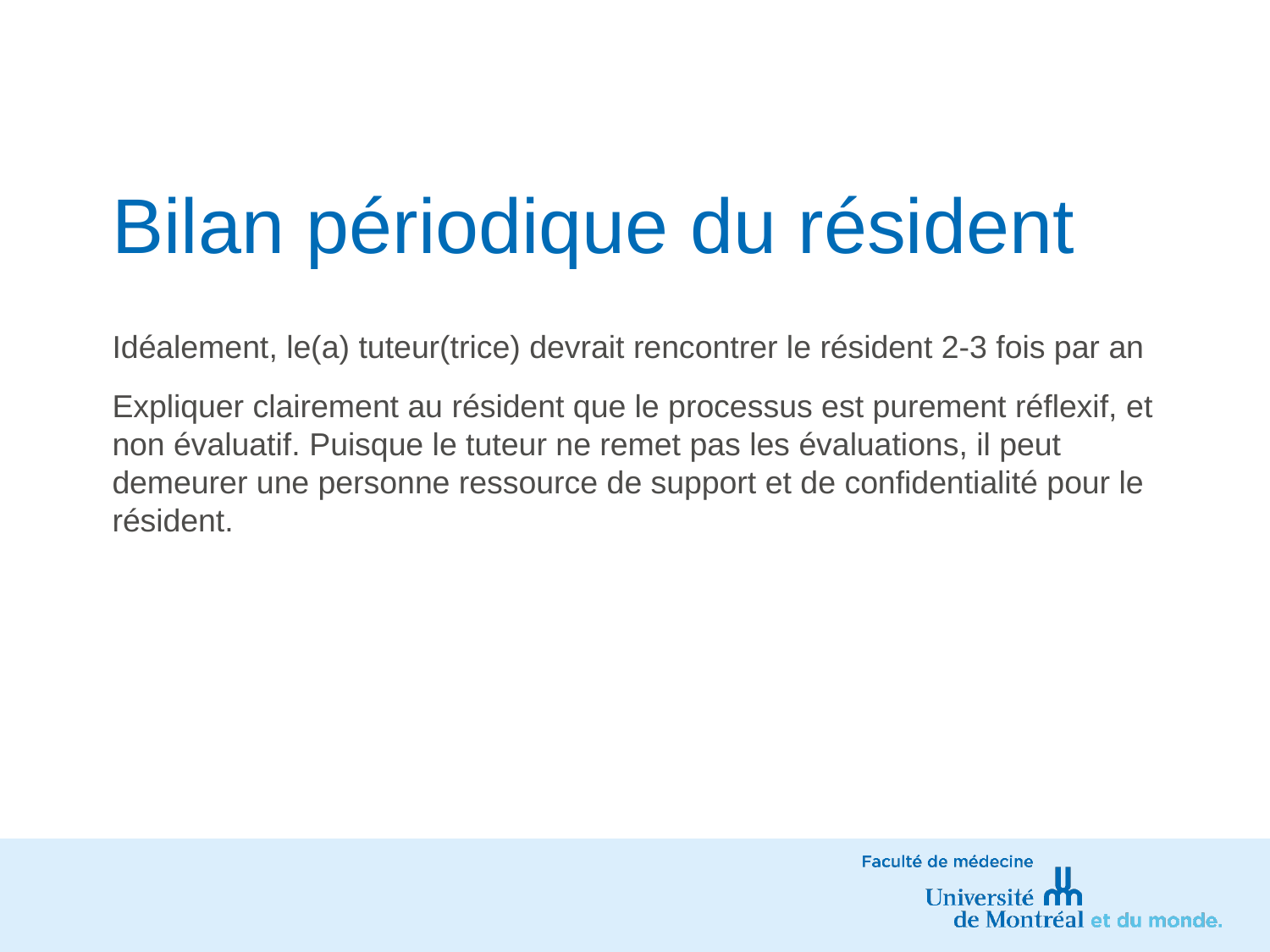

# Bilan périodique du résident
Idéalement, le(a) tuteur(trice) devrait rencontrer le résident 2-3 fois par an
Expliquer clairement au résident que le processus est purement réflexif, et non évaluatif. Puisque le tuteur ne remet pas les évaluations, il peut demeurer une personne ressource de support et de confidentialité pour le résident.